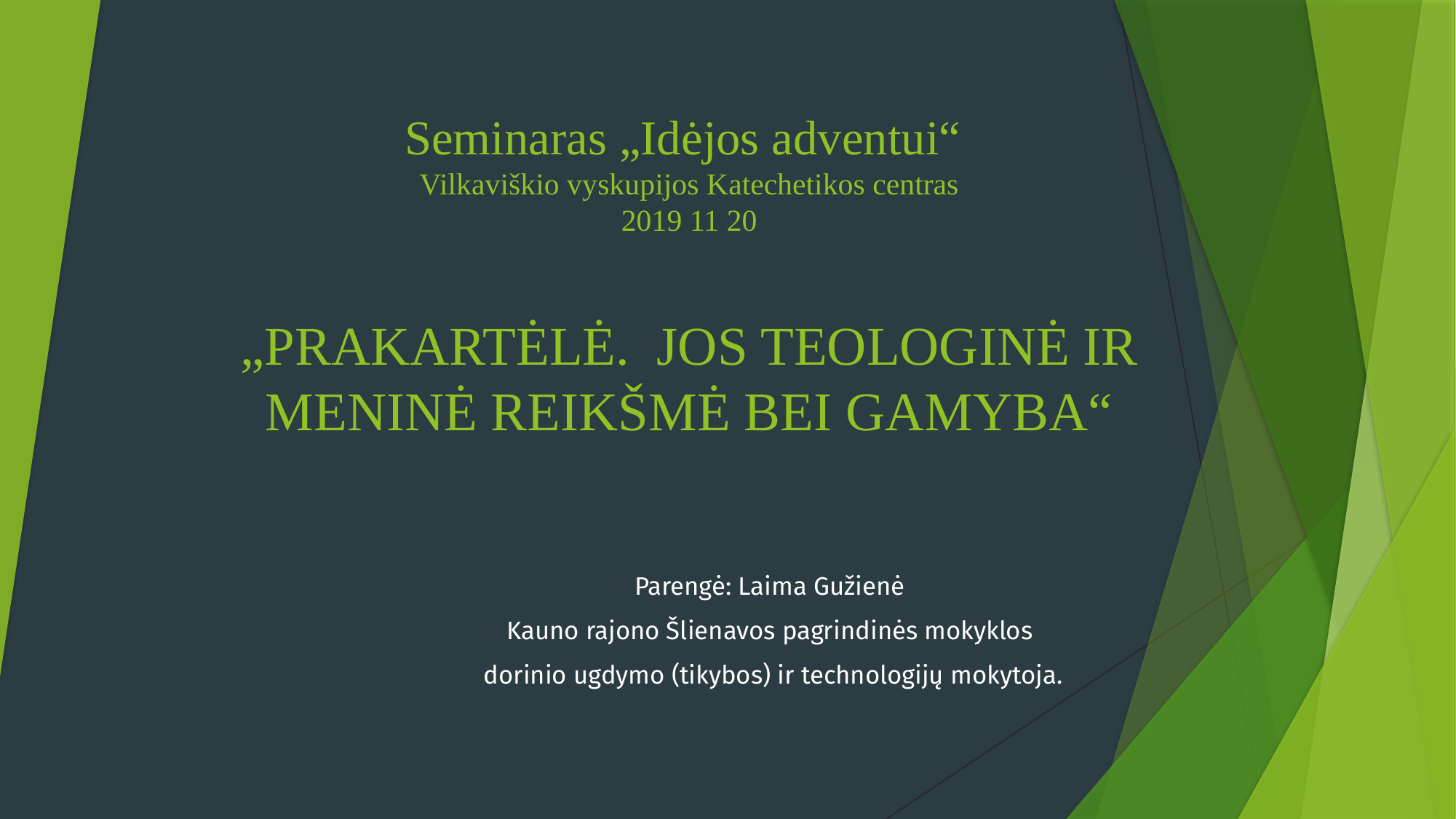

# Seminaras „Idėjos adventui“ Vilkaviškio vyskupijos Katechetikos centras 2019 11 20 „PRAKARTĖLĖ.  JOS TEOLOGINĖ IR MENINĖ REIKŠMĖ BEI GAMYBA“
Parengė: Laima Gužienė
Kauno rajono Šlienavos pagrindinės mokyklos
dorinio ugdymo (tikybos) ir technologijų mokytoja.